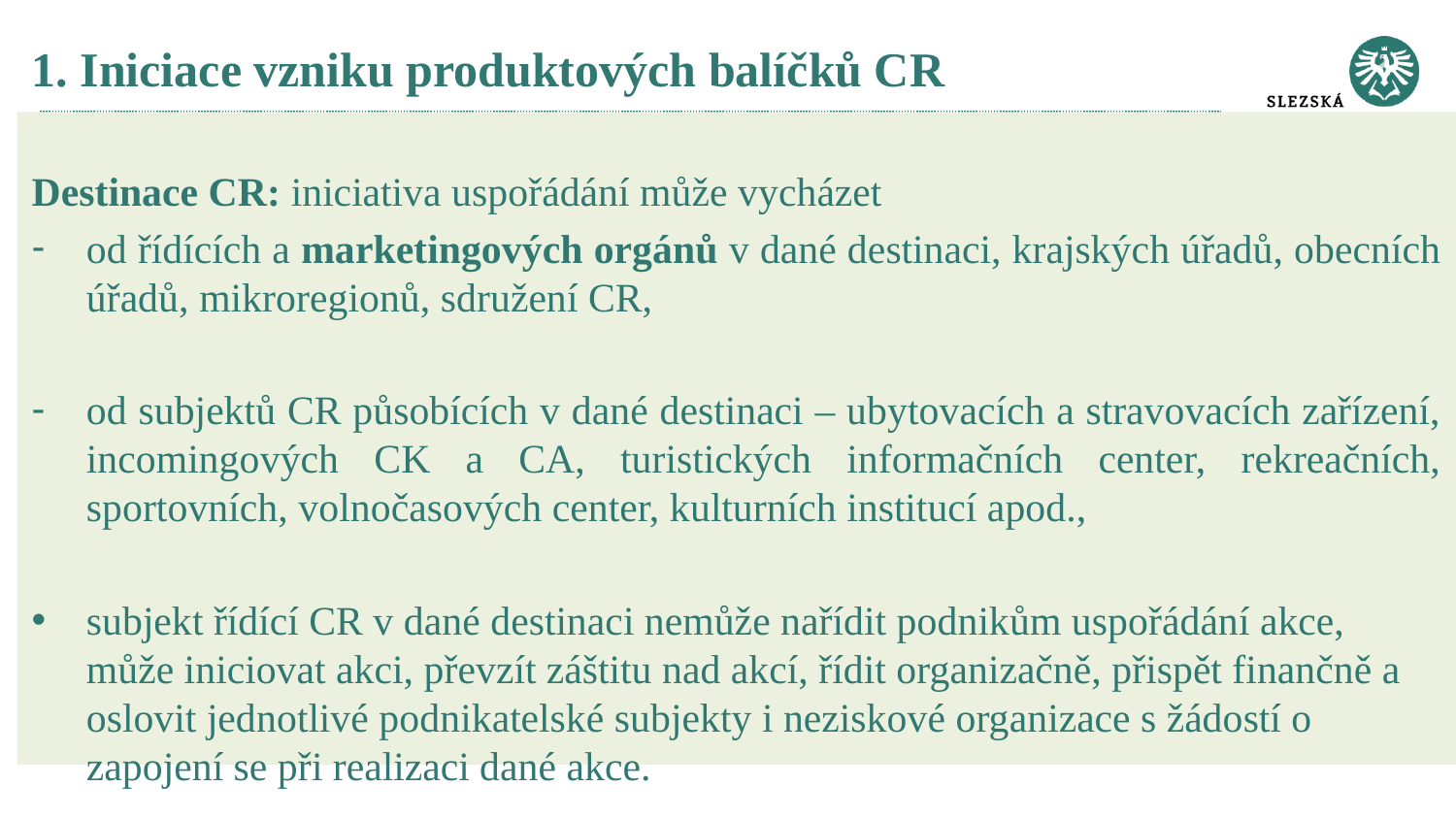

# 1. Iniciace vzniku produktových balíčků CR

Destinace CR: iniciativa uspořádání může vycházet
od řídících a marketingových orgánů v dané destinaci, krajských úřadů, obecních úřadů, mikroregionů, sdružení CR,

od subjektů CR působících v dané destinaci – ubytovacích a stravovacích zařízení, incomingových CK a CA, turistických informačních center, rekreačních, sportovních, volnočasových center, kulturních institucí apod.,

subjekt řídící CR v dané destinaci nemůže nařídit podnikům uspořádání akce, může iniciovat akci, převzít záštitu nad akcí, řídit organizačně, přispět finančně a oslovit jednotlivé podnikatelské subjekty i neziskové organizace s žádostí o zapojení se při realizaci dané akce.